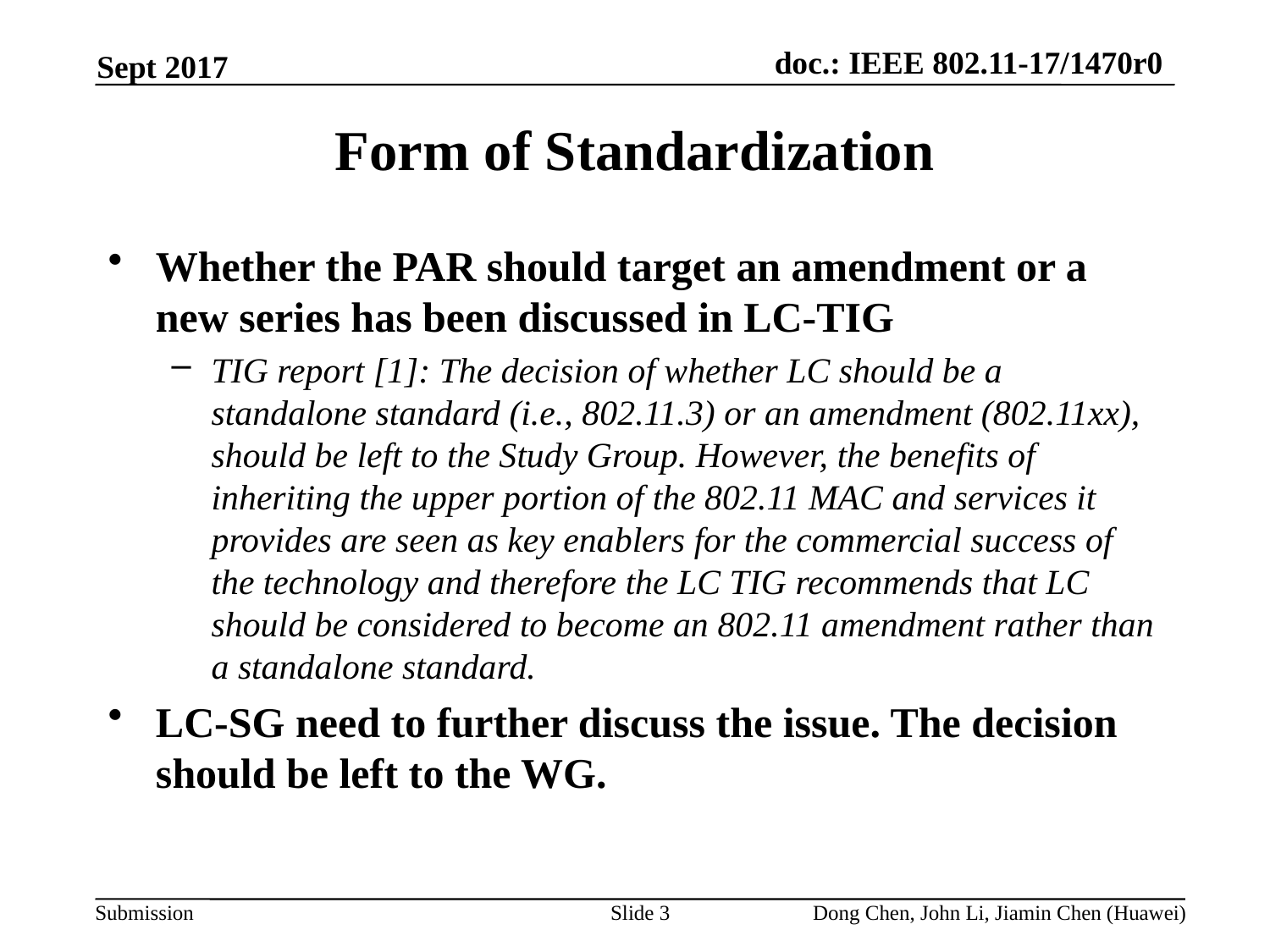

Sept 2017
Form of Standardization
Whether the PAR should target an amendment or a new series has been discussed in LC-TIG
TIG report [1]: The decision of whether LC should be a standalone standard (i.e., 802.11.3) or an amendment (802.11xx), should be left to the Study Group. However, the benefits of inheriting the upper portion of the 802.11 MAC and services it provides are seen as key enablers for the commercial success of the technology and therefore the LC TIG recommends that LC should be considered to become an 802.11 amendment rather than a standalone standard.
LC-SG need to further discuss the issue. The decision should be left to the WG.
Slide 3
Dong Chen, John Li, Jiamin Chen (Huawei)